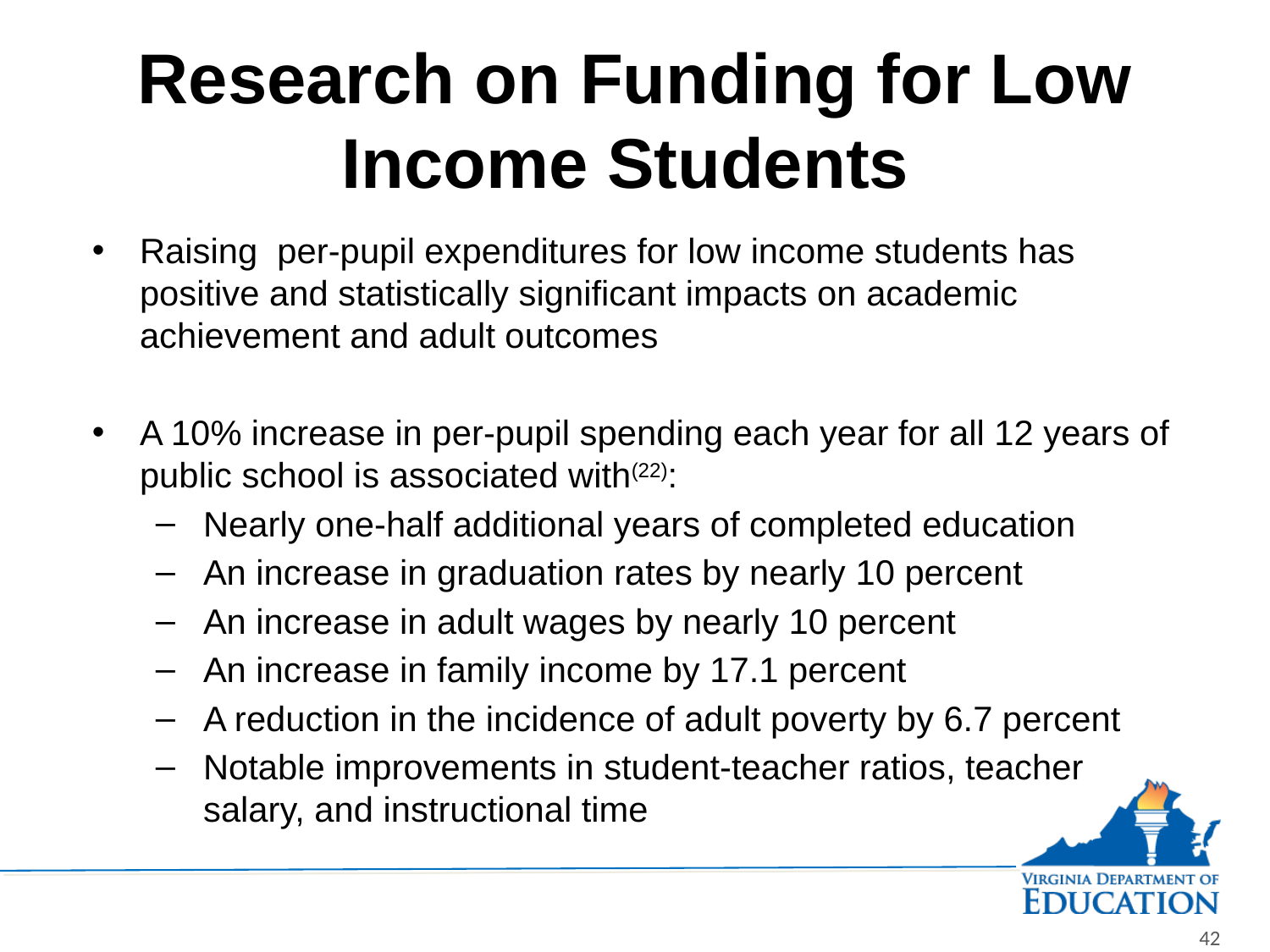

# Research on Funding for Low Income Students
Raising  per-pupil expenditures for low income students has positive and statistically significant impacts on academic achievement and adult outcomes

A 10% increase in per-pupil spending each year for all 12 years of public school is associated with(22):
Nearly one-half additional years of completed education
An increase in graduation rates by nearly 10 percent
An increase in adult wages by nearly 10 percent
An increase in family income by 17.1 percent
A reduction in the incidence of adult poverty by 6.7 percent
Notable improvements in student-teacher ratios, teacher salary, and instructional time
42